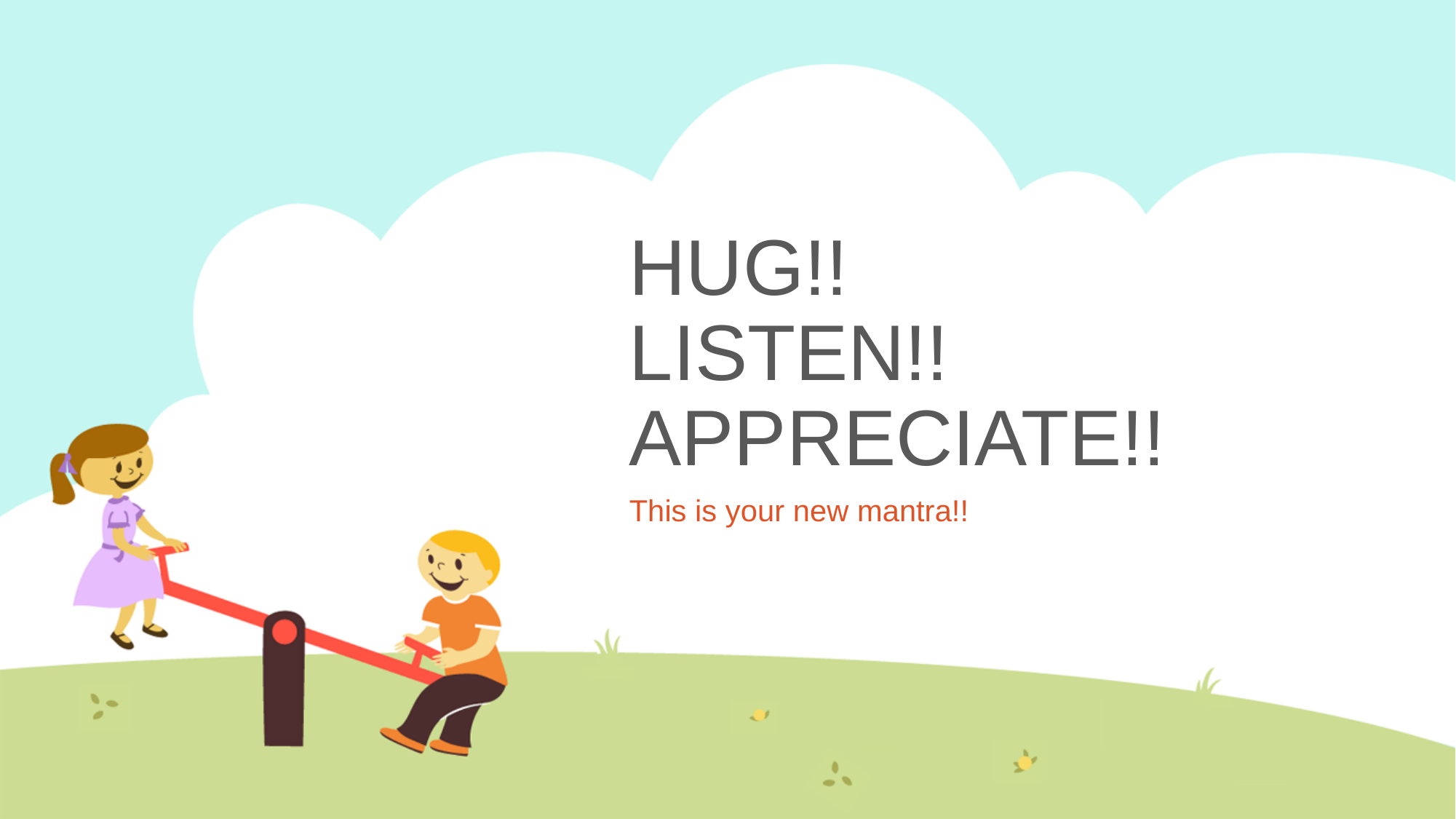

# HUG!! LISTEN!! APPRECIATE!!
This is your new mantra!!